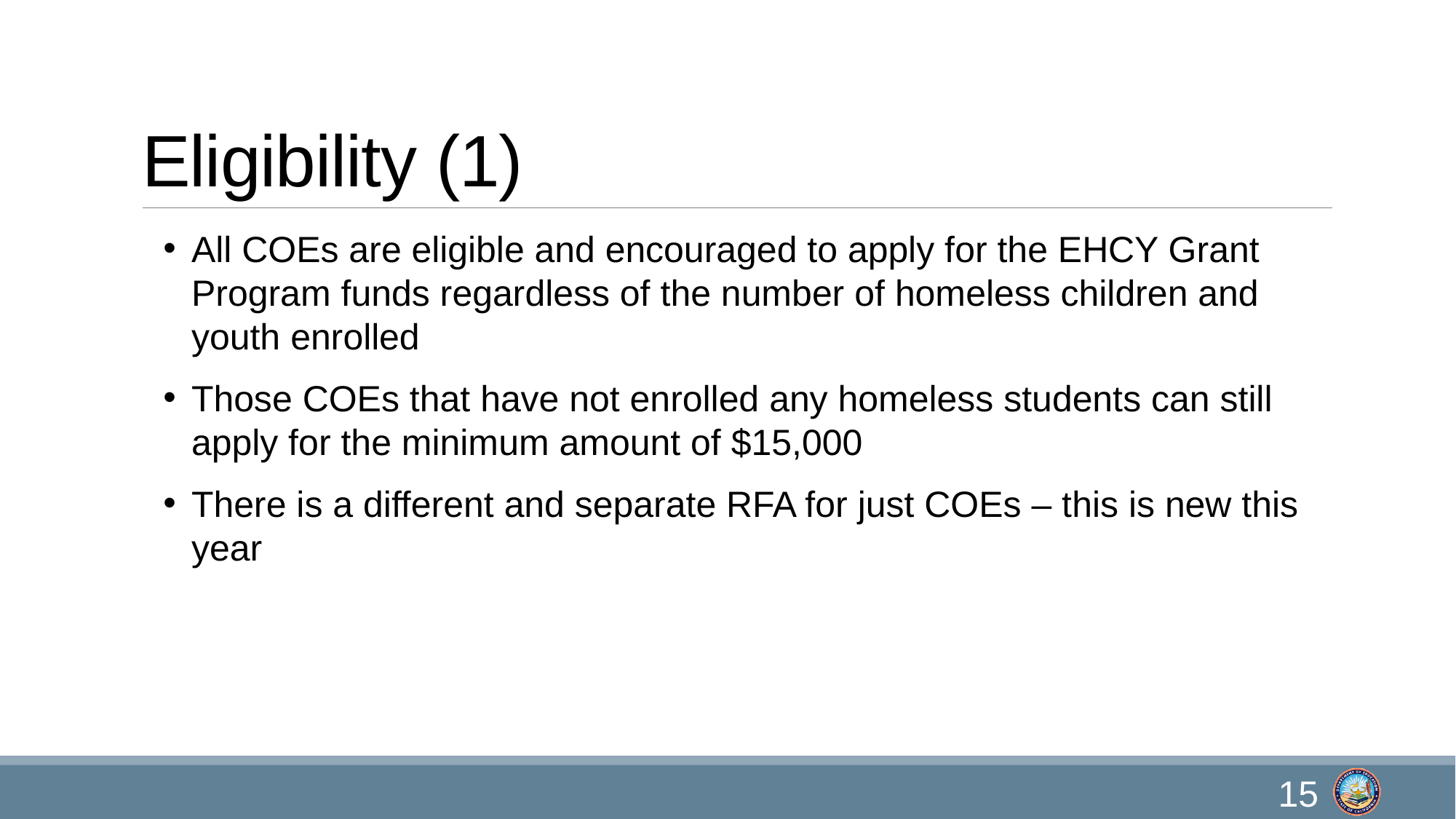

# Eligibility (1)
All COEs are eligible and encouraged to apply for the EHCY Grant Program funds regardless of the number of homeless children and youth enrolled
Those COEs that have not enrolled any homeless students can still apply for the minimum amount of $15,000
There is a different and separate RFA for just COEs – this is new this year
15